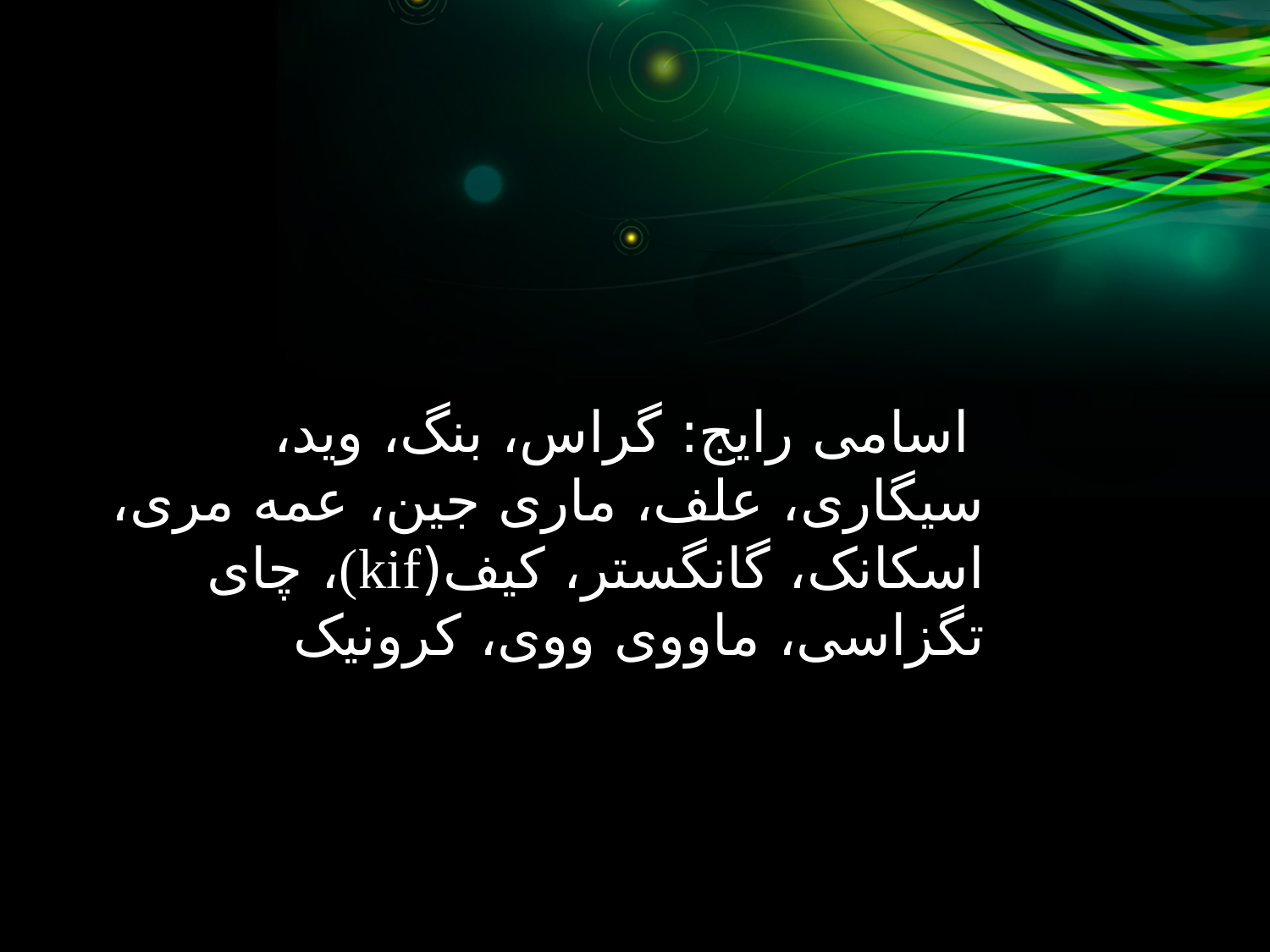

اسامی رایج: گراس، بنگ، وید، سیگاری، علف، ماری جین، عمه مری، اسکانک، گانگستر، کیف(kif)، چای تگزاسی، ماووی ووی، کرونیک